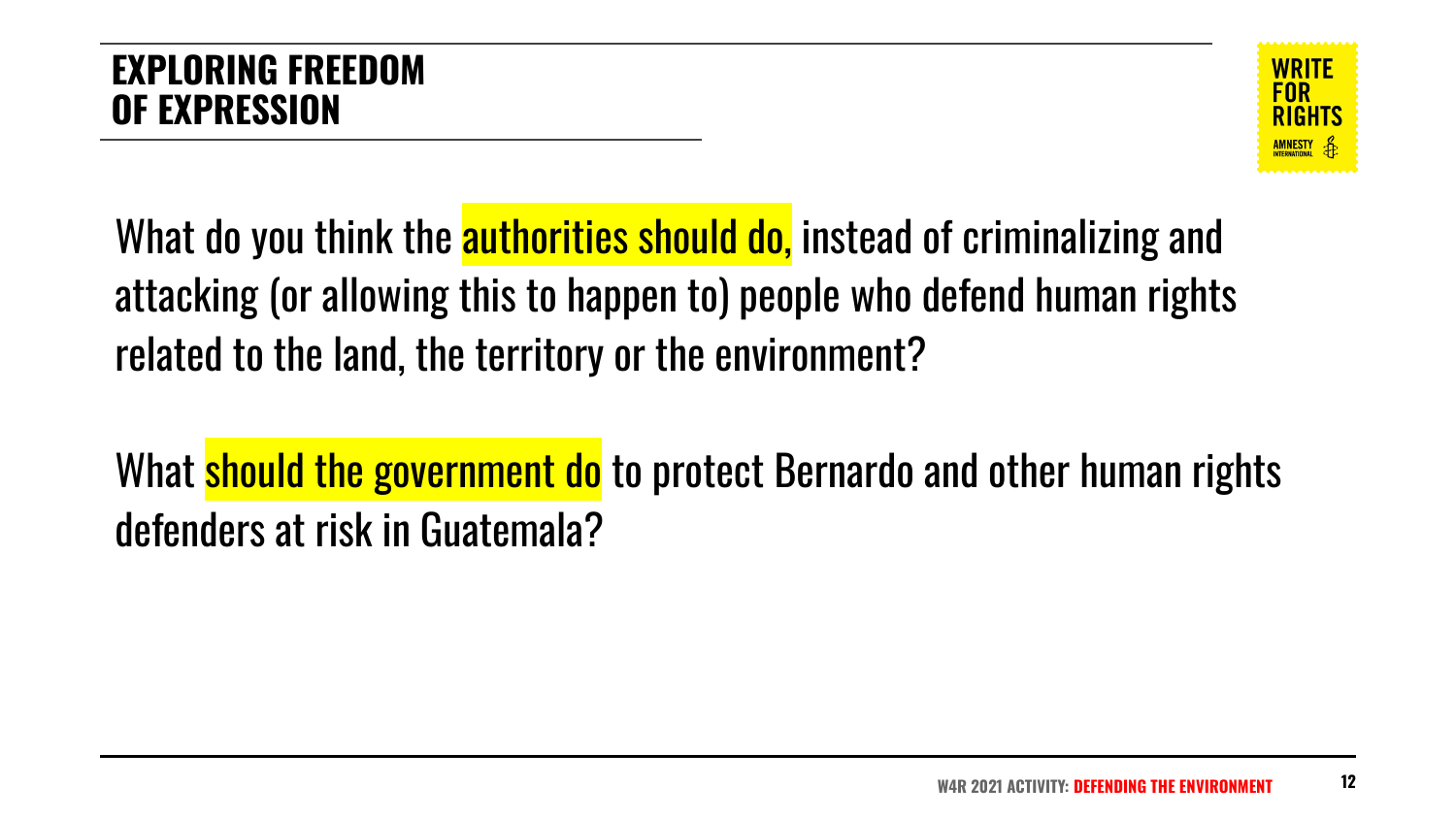

# EXPLORING FREEDOM
OF EXPRESSION

What do you think the authorities should do, instead of criminalizing and attacking (or allowing this to happen to) people who defend human rights related to the land, the territory or the environment?

What should the government do to protect Bernardo and other human rights defenders at risk in Guatemala?

12